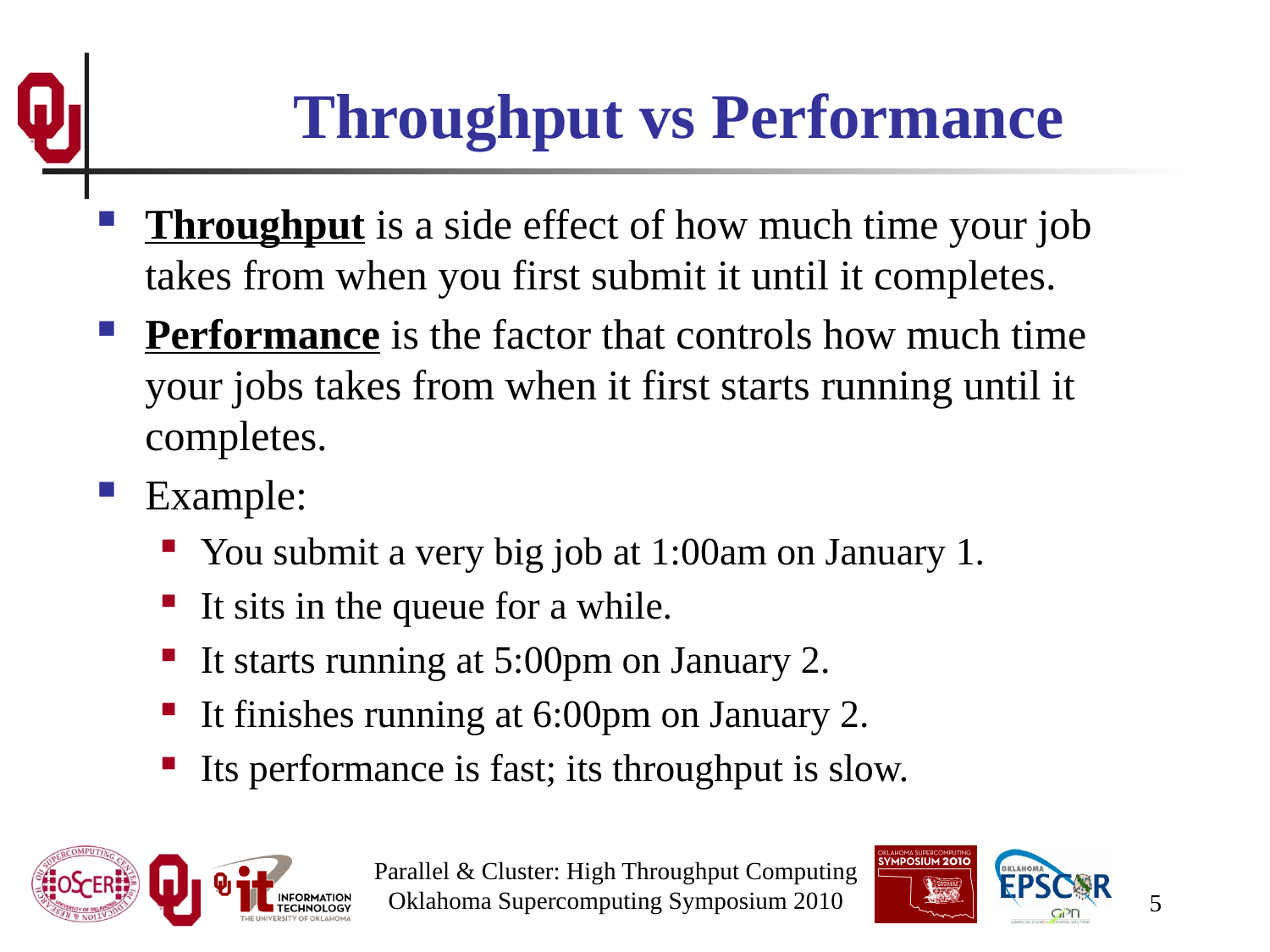

# Throughput vs Performance
Throughput is a side effect of how much time your job takes from when you first submit it until it completes.
Performance is the factor that controls how much time your jobs takes from when it first starts running until it completes.
Example:
You submit a very big job at 1:00am on January 1.
It sits in the queue for a while.
It starts running at 5:00pm on January 2.
It finishes running at 6:00pm on January 2.
Its performance is fast; its throughput is slow.
Parallel & Cluster: High Throughput Computing
Oklahoma Supercomputing Symposium 2010
5